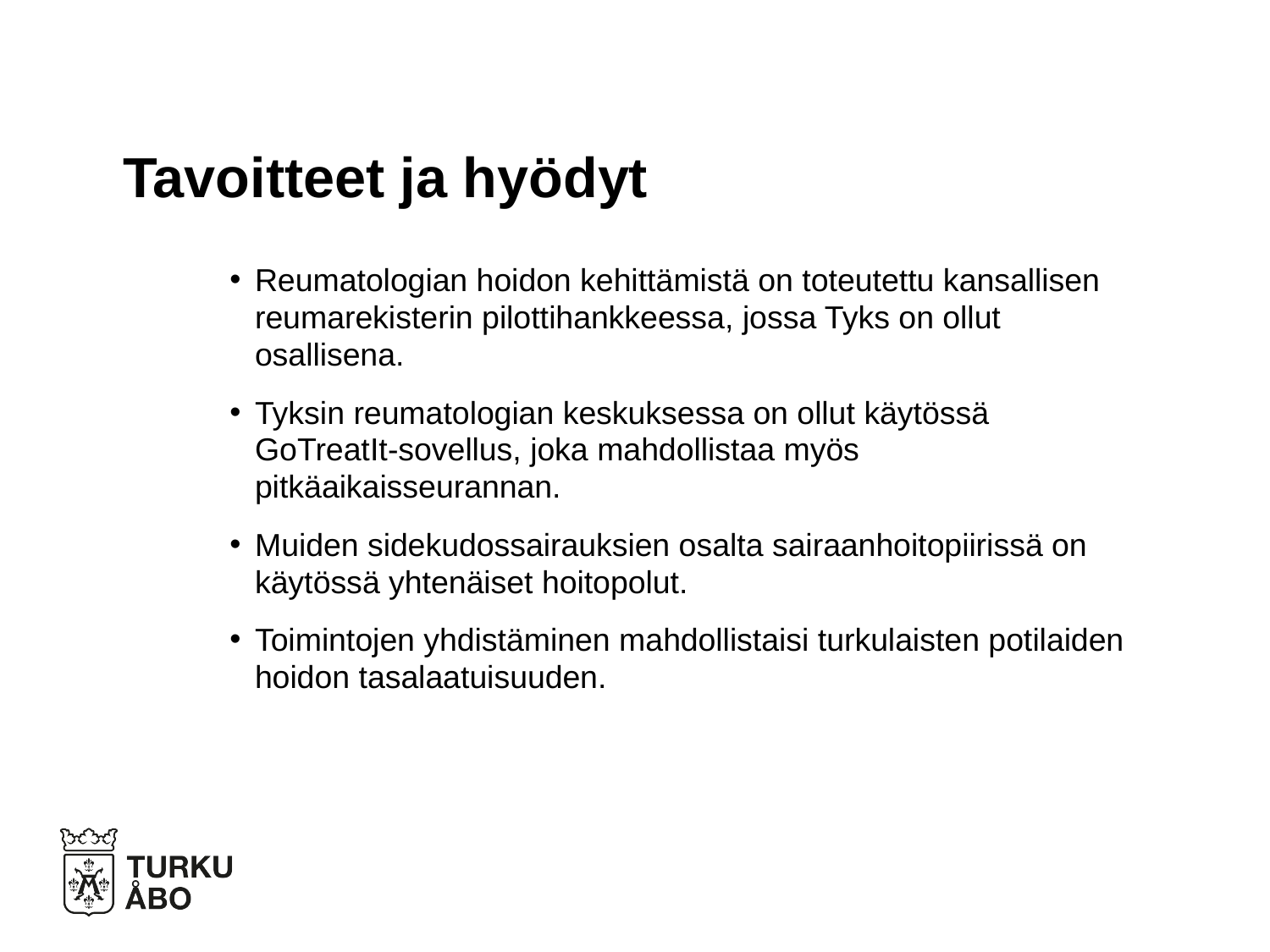

# Tavoitteet ja hyödyt
Reumatologian hoidon kehittämistä on toteutettu kansallisen reumarekisterin pilottihankkeessa, jossa Tyks on ollut osallisena.
Tyksin reumatologian keskuksessa on ollut käytössä GoTreatIt-sovellus, joka mahdollistaa myös pitkäaikaisseurannan.
Muiden sidekudossairauksien osalta sairaanhoitopiirissä on käytössä yhtenäiset hoitopolut.
Toimintojen yhdistäminen mahdollistaisi turkulaisten potilaiden hoidon tasalaatuisuuden.